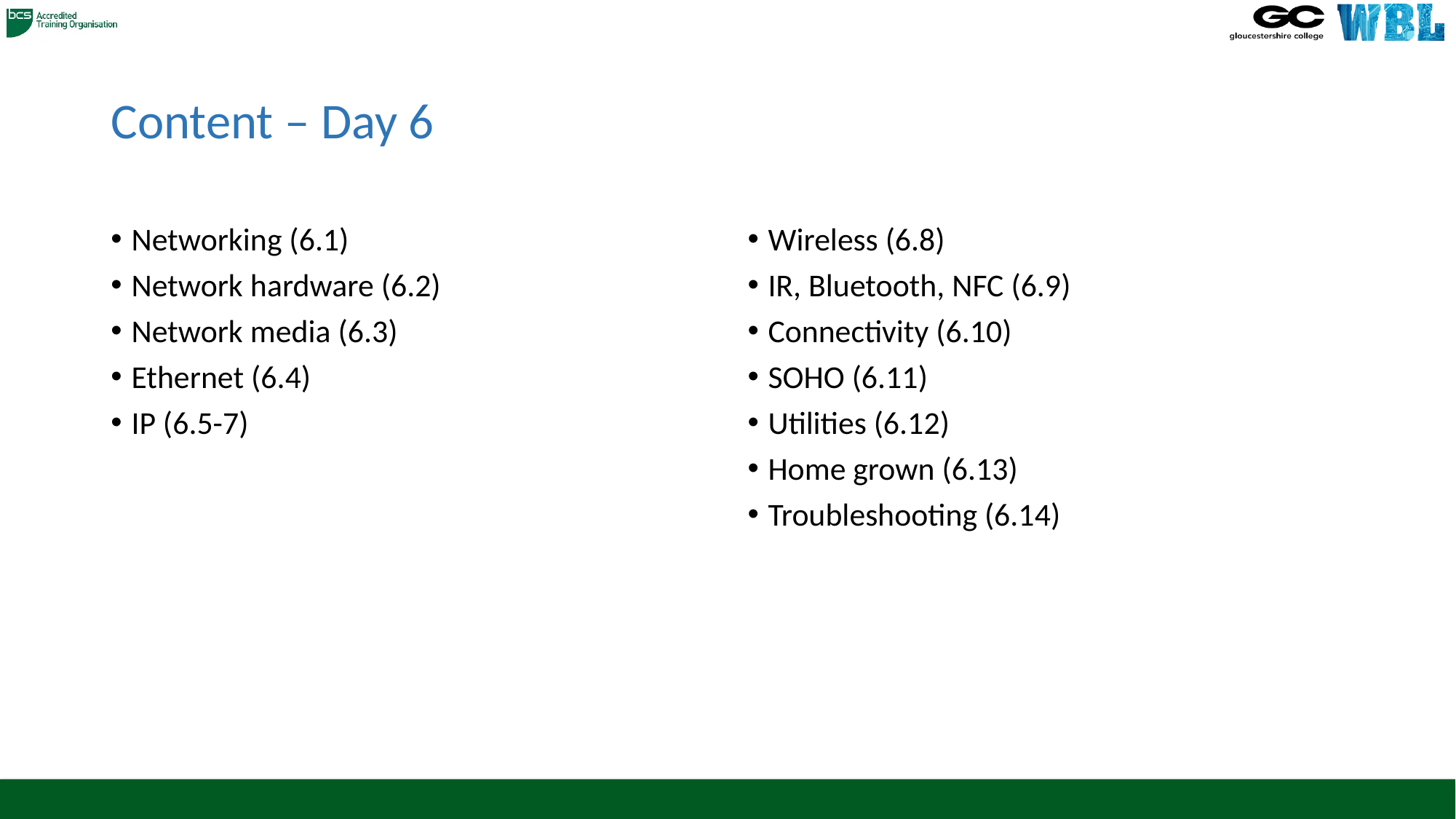

# Content – Day 6
Networking (6.1)
Network hardware (6.2)
Network media (6.3)
Ethernet (6.4)
IP (6.5-7)

Wireless (6.8)
IR, Bluetooth, NFC (6.9)
Connectivity (6.10)
SOHO (6.11)
Utilities (6.12)
Home grown (6.13)
Troubleshooting (6.14)